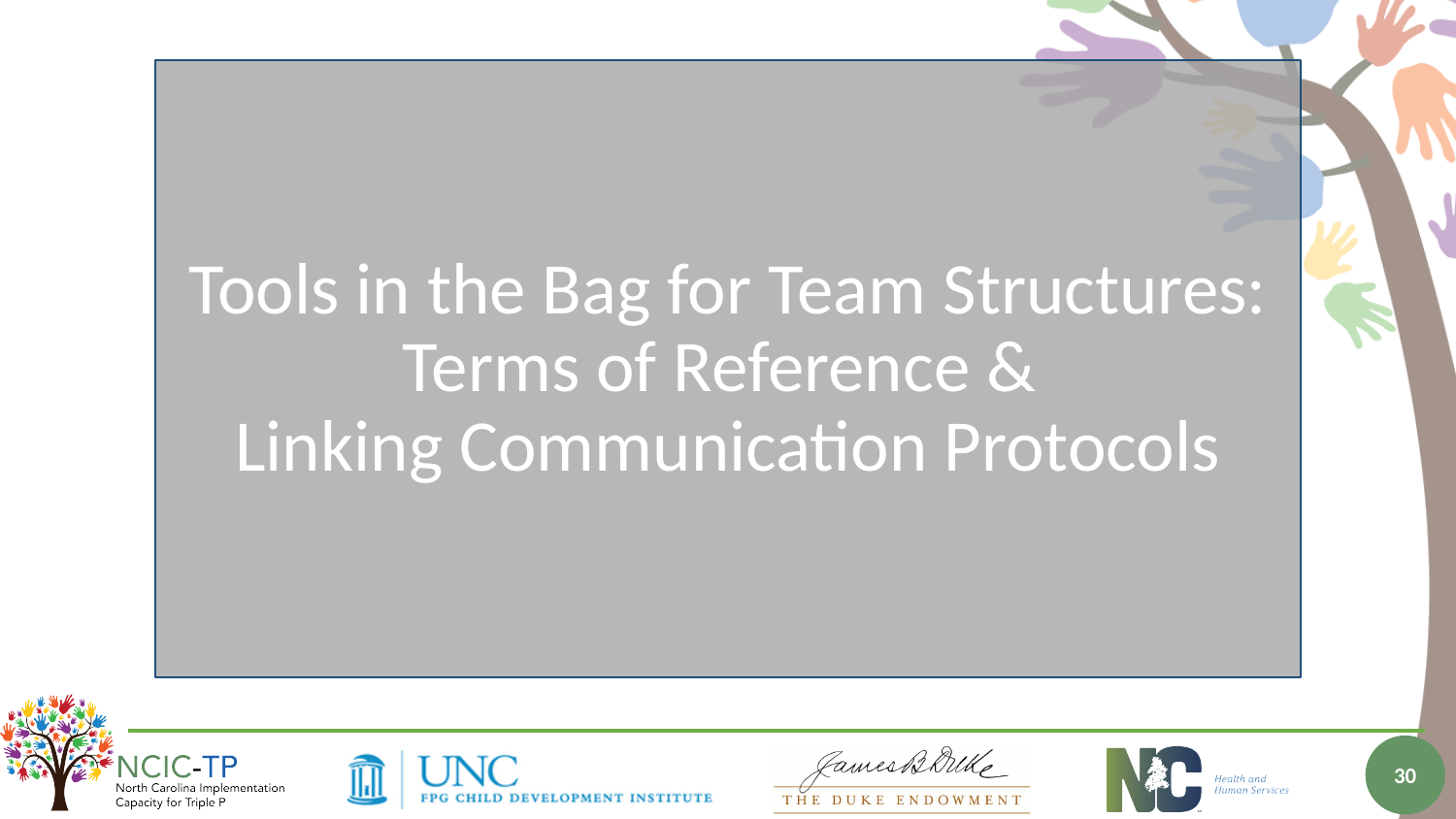

# Tools in the Bag for Team Structures: Terms of Reference & Linking Communication Protocols
30